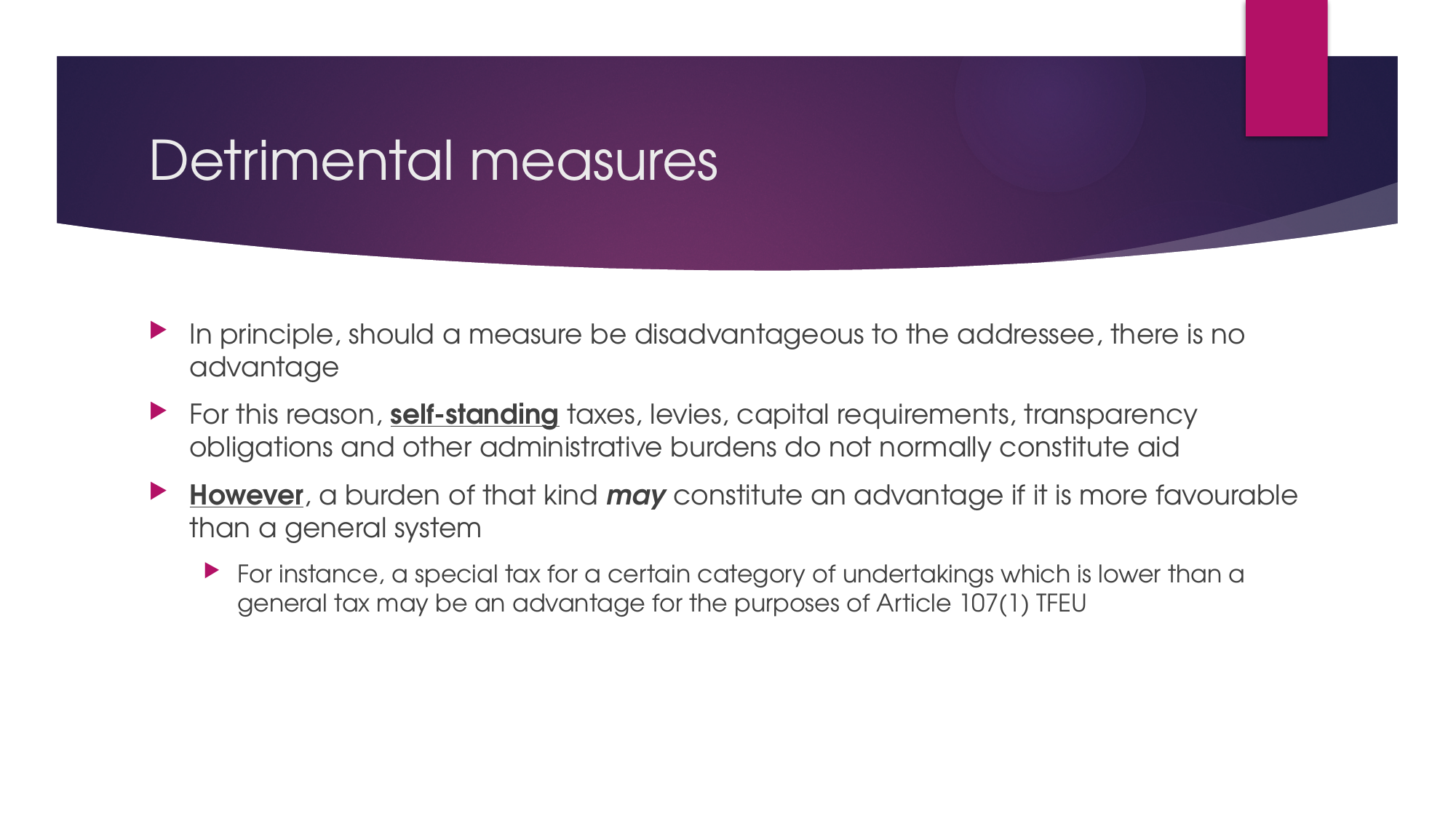

# Detrimental measures
In principle, should a measure be disadvantageous to the addressee, there is no advantage
For this reason, self-standing taxes, levies, capital requirements, transparency obligations and other administrative burdens do not normally constitute aid
However, a burden of that kind may constitute an advantage if it is more favourable than a general system
For instance, a special tax for a certain category of undertakings which is lower than a general tax may be an advantage for the purposes of Article 107(1) TFEU